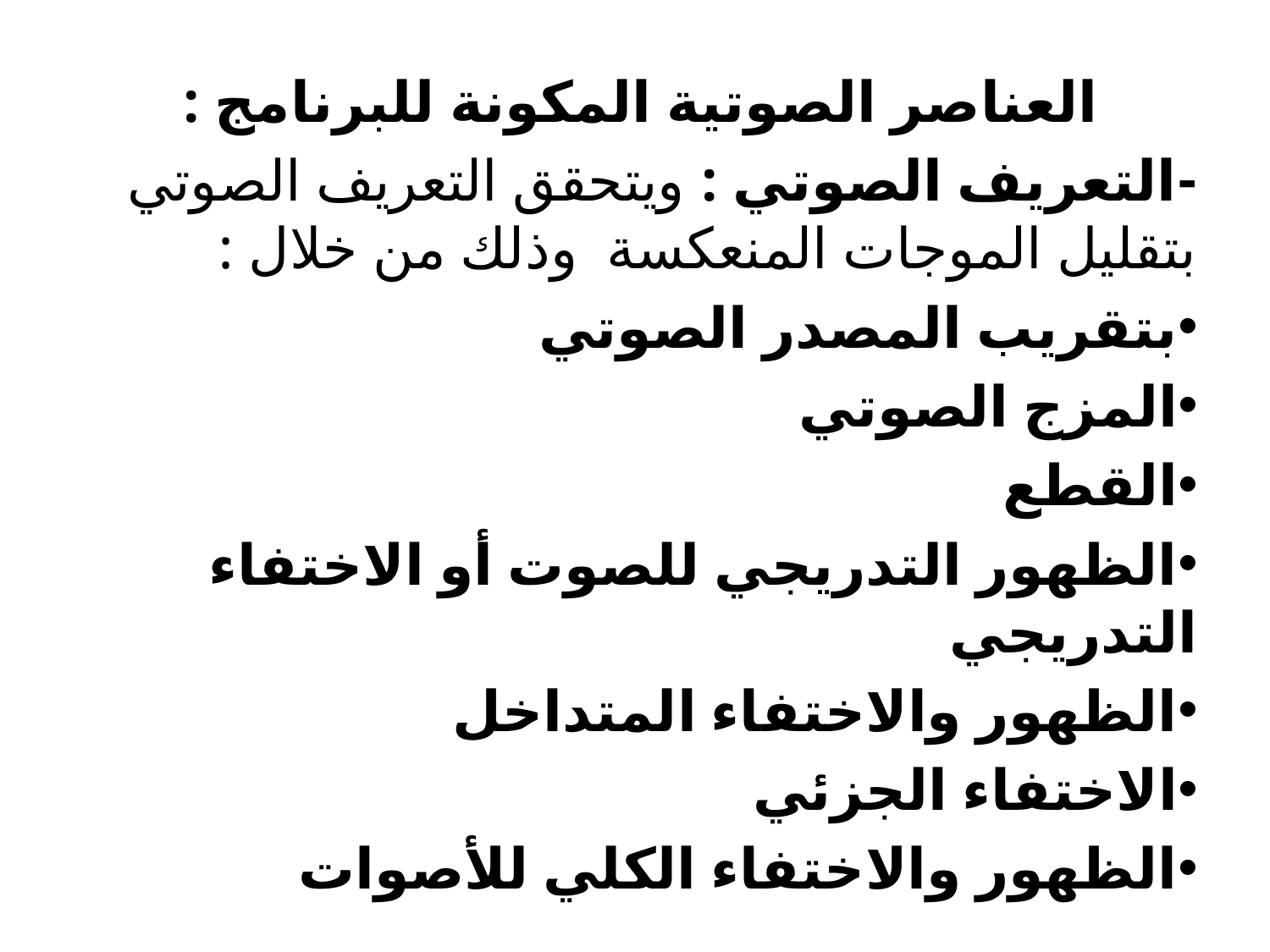

العناصر الصوتية المكونة للبرنامج :
-التعريف الصوتي : ويتحقق التعريف الصوتي بتقليل الموجات المنعكسة  وذلك من خلال :
بتقريب المصدر الصوتي
المزج الصوتي
القطع
الظهور التدريجي للصوت أو الاختفاء التدريجي
الظهور والاختفاء المتداخل
الاختفاء الجزئي
الظهور والاختفاء الكلي للأصوات